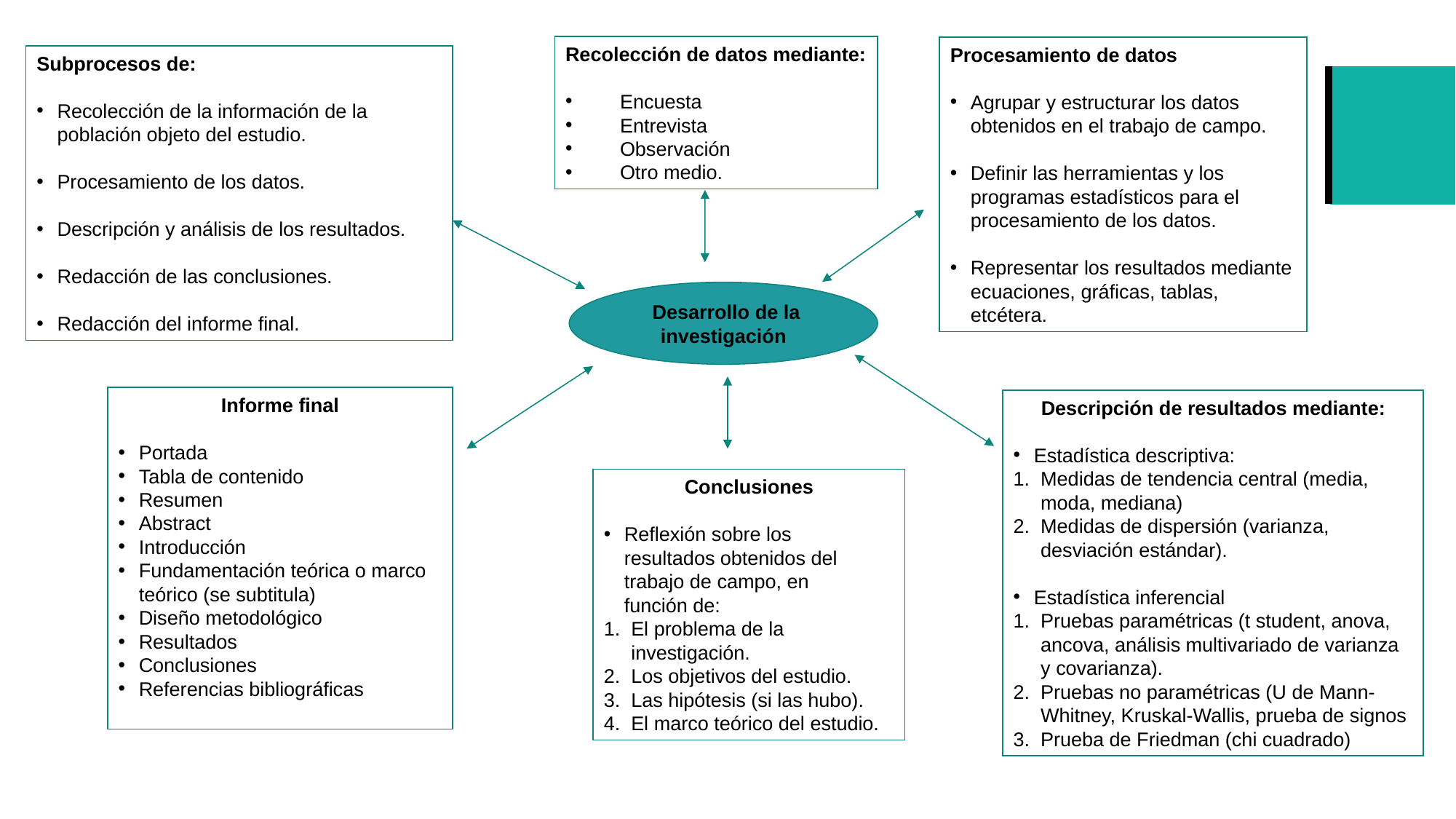

Recolección de datos mediante:

Encuesta
Entrevista
Observación
Otro medio.
Procesamiento de datos

Agrupar y estructurar los datos obtenidos en el trabajo de campo.

Definir las herramientas y los programas estadísticos para el procesamiento de los datos.

Representar los resultados mediante ecuaciones, gráficas, tablas, etcétera.
Subprocesos de:

Recolección de la información de la población objeto del estudio.

Procesamiento de los datos.

Descripción y análisis de los resultados.

Redacción de las conclusiones.

Redacción del informe final.

 Desarrollo de la investigación

Informe final

Portada
Tabla de contenido
Resumen
Abstract
Introducción
Fundamentación teórica o marco teórico (se subtitula)
Diseño metodológico
Resultados
Conclusiones
Referencias bibliográficas

Descripción de resultados mediante:

Estadística descriptiva:
Medidas de tendencia central (media, moda, mediana)
Medidas de dispersión (varianza, desviación estándar).

Estadística inferencial
Pruebas paramétricas (t student, anova, ancova, análisis multivariado de varianza y covarianza).
Pruebas no paramétricas (U de Mann-Whitney, Kruskal-Wallis, prueba de signos
Prueba de Friedman (chi cuadrado)
Conclusiones

Reflexión sobre los
resultados obtenidos del
trabajo de campo, en
función de:
El problema de la investigación.
Los objetivos del estudio.
Las hipótesis (si las hubo).
El marco teórico del estudio.